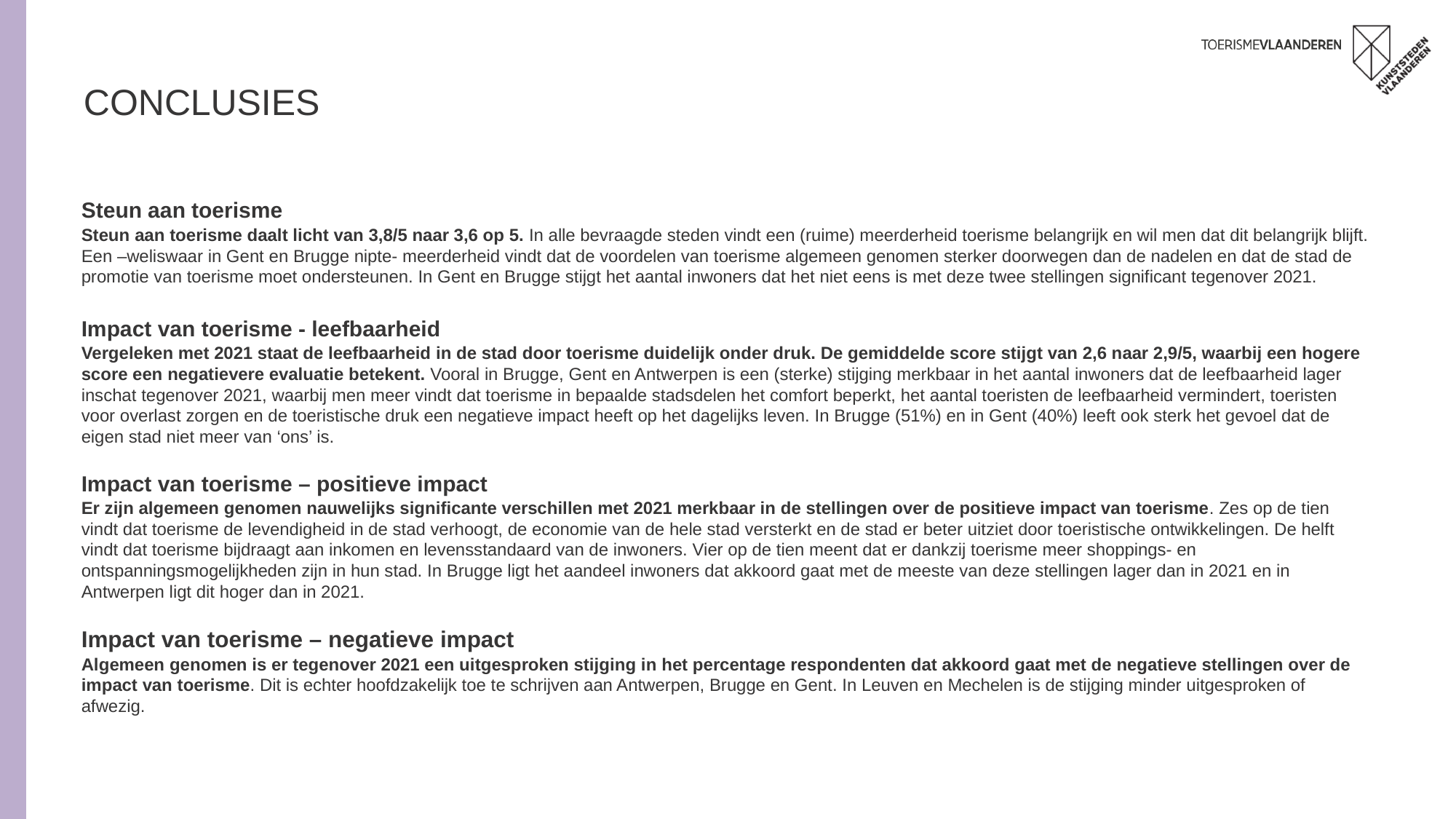

# Conclusies
Steun aan toerisme
Steun aan toerisme daalt licht van 3,8/5 naar 3,6 op 5. In alle bevraagde steden vindt een (ruime) meerderheid toerisme belangrijk en wil men dat dit belangrijk blijft. Een –weliswaar in Gent en Brugge nipte- meerderheid vindt dat de voordelen van toerisme algemeen genomen sterker doorwegen dan de nadelen en dat de stad de promotie van toerisme moet ondersteunen. In Gent en Brugge stijgt het aantal inwoners dat het niet eens is met deze twee stellingen significant tegenover 2021.

Impact van toerisme - leefbaarheid
Vergeleken met 2021 staat de leefbaarheid in de stad door toerisme duidelijk onder druk. De gemiddelde score stijgt van 2,6 naar 2,9/5, waarbij een hogere score een negatievere evaluatie betekent. Vooral in Brugge, Gent en Antwerpen is een (sterke) stijging merkbaar in het aantal inwoners dat de leefbaarheid lager inschat tegenover 2021, waarbij men meer vindt dat toerisme in bepaalde stadsdelen het comfort beperkt, het aantal toeristen de leefbaarheid vermindert, toeristen voor overlast zorgen en de toeristische druk een negatieve impact heeft op het dagelijks leven. In Brugge (51%) en in Gent (40%) leeft ook sterk het gevoel dat de eigen stad niet meer van ‘ons’ is.

Impact van toerisme – positieve impact
Er zijn algemeen genomen nauwelijks significante verschillen met 2021 merkbaar in de stellingen over de positieve impact van toerisme. Zes op de tien vindt dat toerisme de levendigheid in de stad verhoogt, de economie van de hele stad versterkt en de stad er beter uitziet door toeristische ontwikkelingen. De helft vindt dat toerisme bijdraagt aan inkomen en levensstandaard van de inwoners. Vier op de tien meent dat er dankzij toerisme meer shoppings- en ontspanningsmogelijkheden zijn in hun stad. In Brugge ligt het aandeel inwoners dat akkoord gaat met de meeste van deze stellingen lager dan in 2021 en in Antwerpen ligt dit hoger dan in 2021.

Impact van toerisme – negatieve impact
Algemeen genomen is er tegenover 2021 een uitgesproken stijging in het percentage respondenten dat akkoord gaat met de negatieve stellingen over de impact van toerisme. Dit is echter hoofdzakelijk toe te schrijven aan Antwerpen, Brugge en Gent. In Leuven en Mechelen is de stijging minder uitgesproken of afwezig.